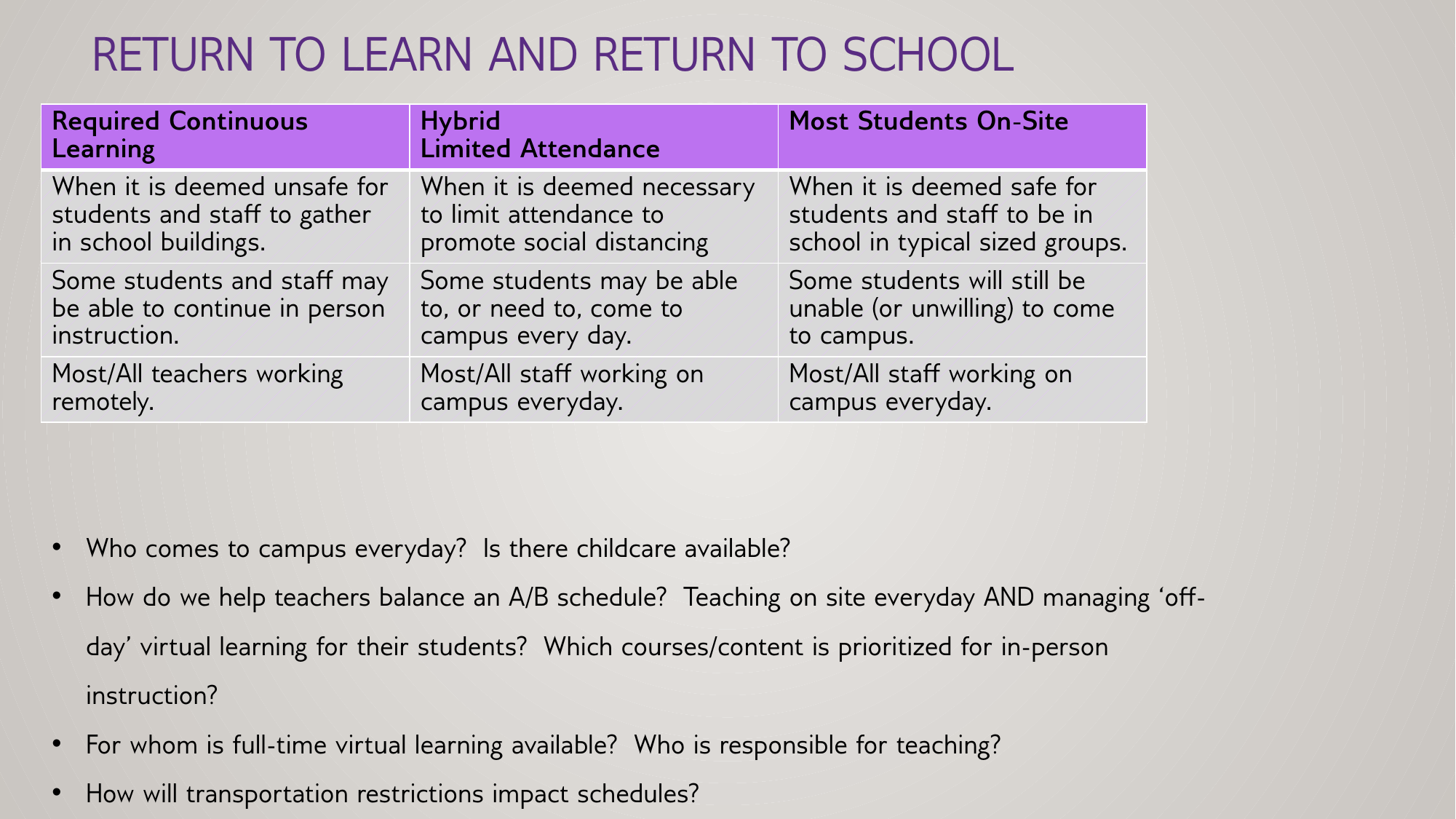

# Return To Learn and Return to School
| Required Continuous Learning | Hybrid Limited Attendance | Most Students On-Site |
| --- | --- | --- |
| When it is deemed unsafe for students and staff to gather in school buildings. | When it is deemed necessary to limit attendance to promote social distancing | When it is deemed safe for students and staff to be in school in typical sized groups. |
| Some students and staff may be able to continue in person instruction. | Some students may be able to, or need to, come to campus every day. | Some students will still be unable (or unwilling) to come to campus. |
| Most/All teachers working remotely. | Most/All staff working on campus everyday. | Most/All staff working on campus everyday. |
Who comes to campus everyday?  Is there childcare available?
How do we help teachers balance an A/B schedule?  Teaching on site everyday AND managing ‘off-day’ virtual learning for their students?  Which courses/content is prioritized for in-person instruction?
For whom is full-time virtual learning available?  Who is responsible for teaching?
How will transportation restrictions impact schedules?
PIECES After School Programs, Athletics, and Extra-Curricular Activities